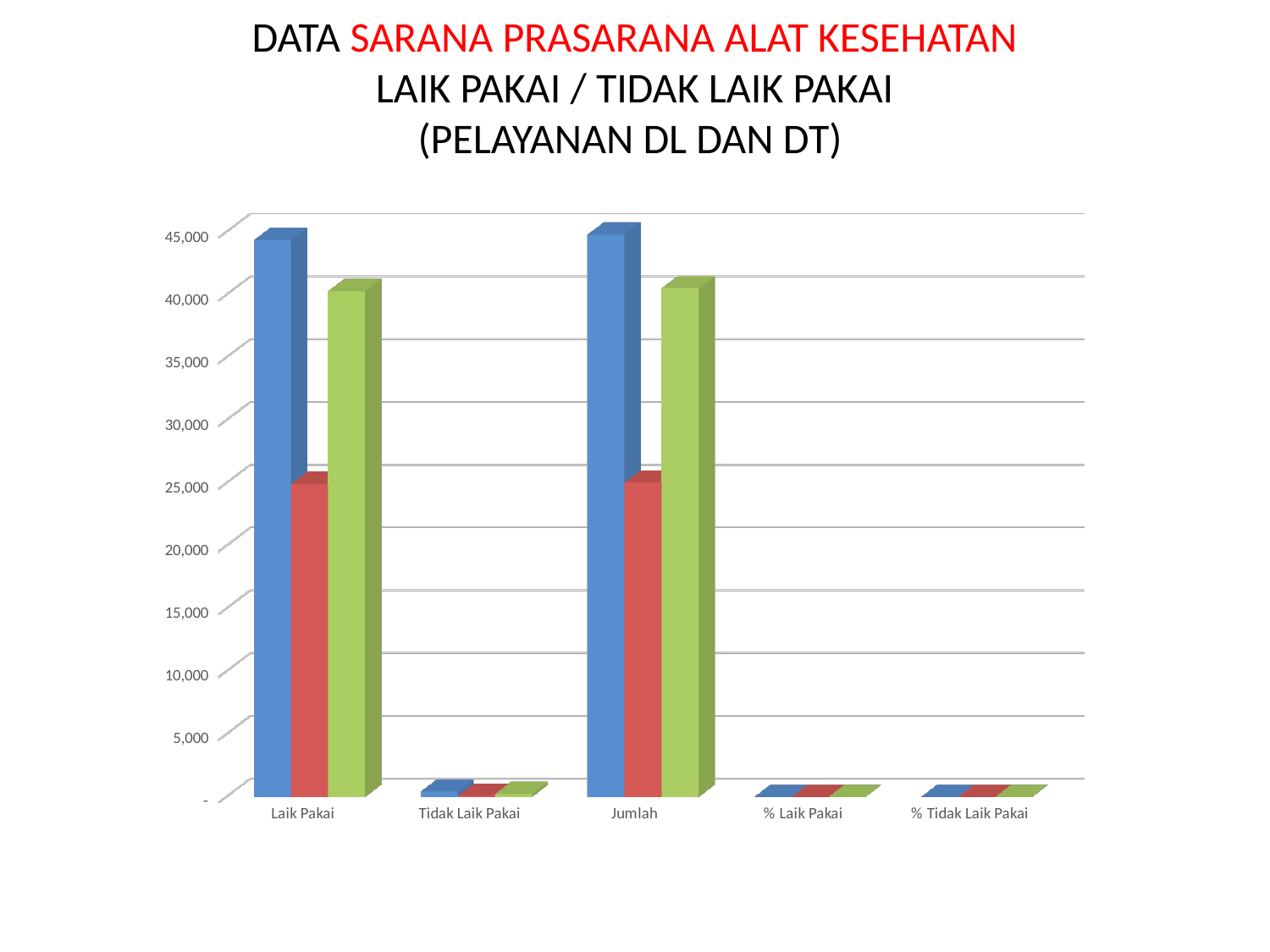

# DATA SARANA PRASARANA ALAT KESEHATAN LAIK PAKAI / TIDAK LAIK PAKAI (PELAYANAN DL DAN DT)

[unsupported chart]